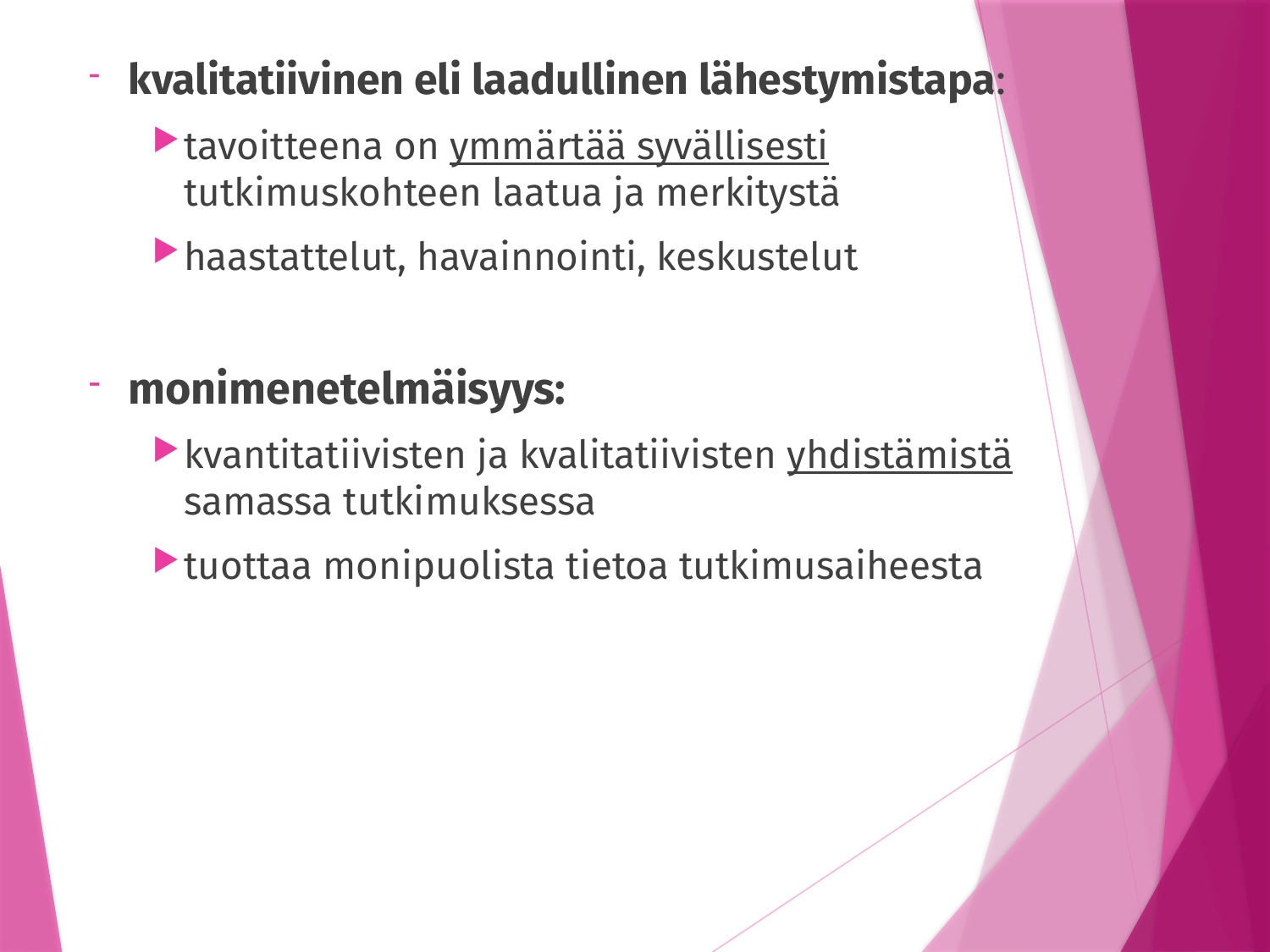

kvalitatiivinen eli laadullinen lähestymistapa:
tavoitteena on ymmärtää syvällisesti tutkimuskohteen laatua ja merkitystä
haastattelut, havainnointi, keskustelut

monimenetelmäisyys:
kvantitatiivisten ja kvalitatiivisten yhdistämistä samassa tutkimuksessa
tuottaa monipuolista tietoa tutkimusaiheesta